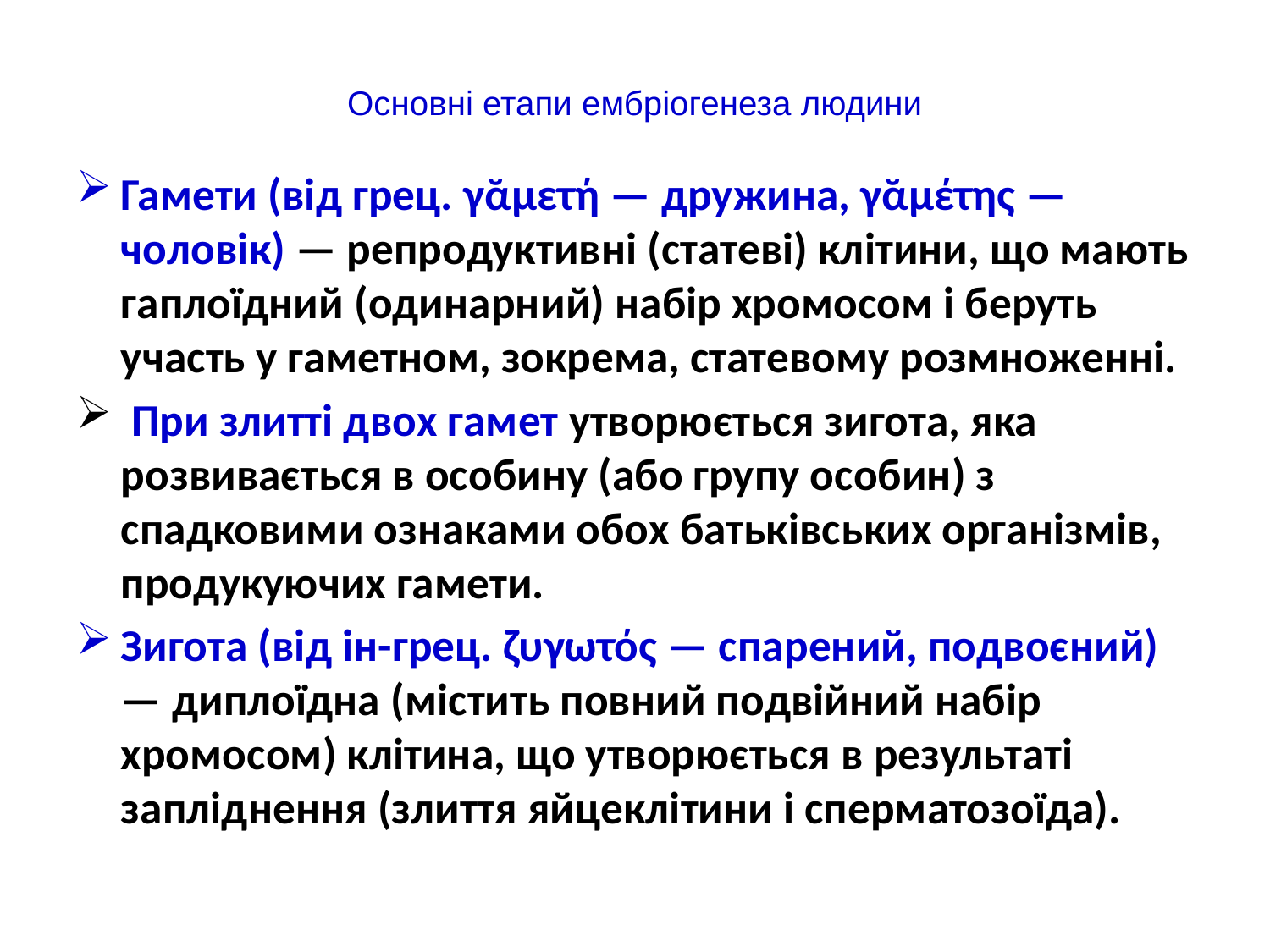

# Основні етапи ембріогенеза людини
Гамети (від грец. γᾰμετή — дружина, γᾰμέτης — чоловік) — репродуктивні (статеві) клітини, що мають гаплоїдний (одинарний) набір хромосом і беруть участь у гаметном, зокрема, статевому розмноженні.
 При злитті двох гамет утворюється зигота, яка розвивається в особину (або групу особин) з спадковими ознаками обох батьківських організмів, продукуючих гамети.
Зигота (від ін-грец. ζυγωτός — спарений, подвоєний) — диплоїдна (містить повний подвійний набір хромосом) клітина, що утворюється в результаті запліднення (злиття яйцеклітини і сперматозоїда).